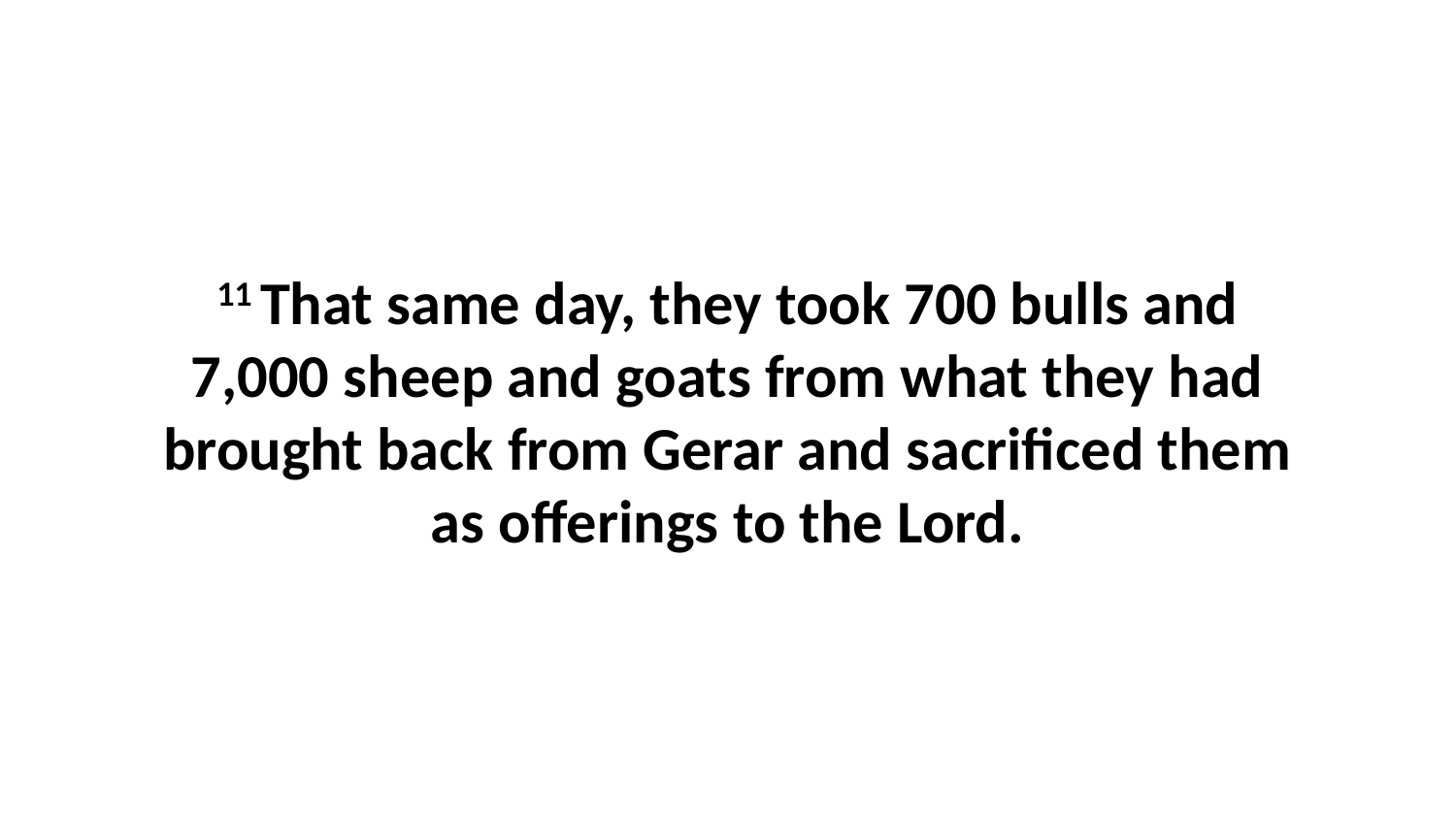

11 That same day, they took 700 bulls and 7,000 sheep and goats from what they had brought back from Gerar and sacrificed them as offerings to the Lord.